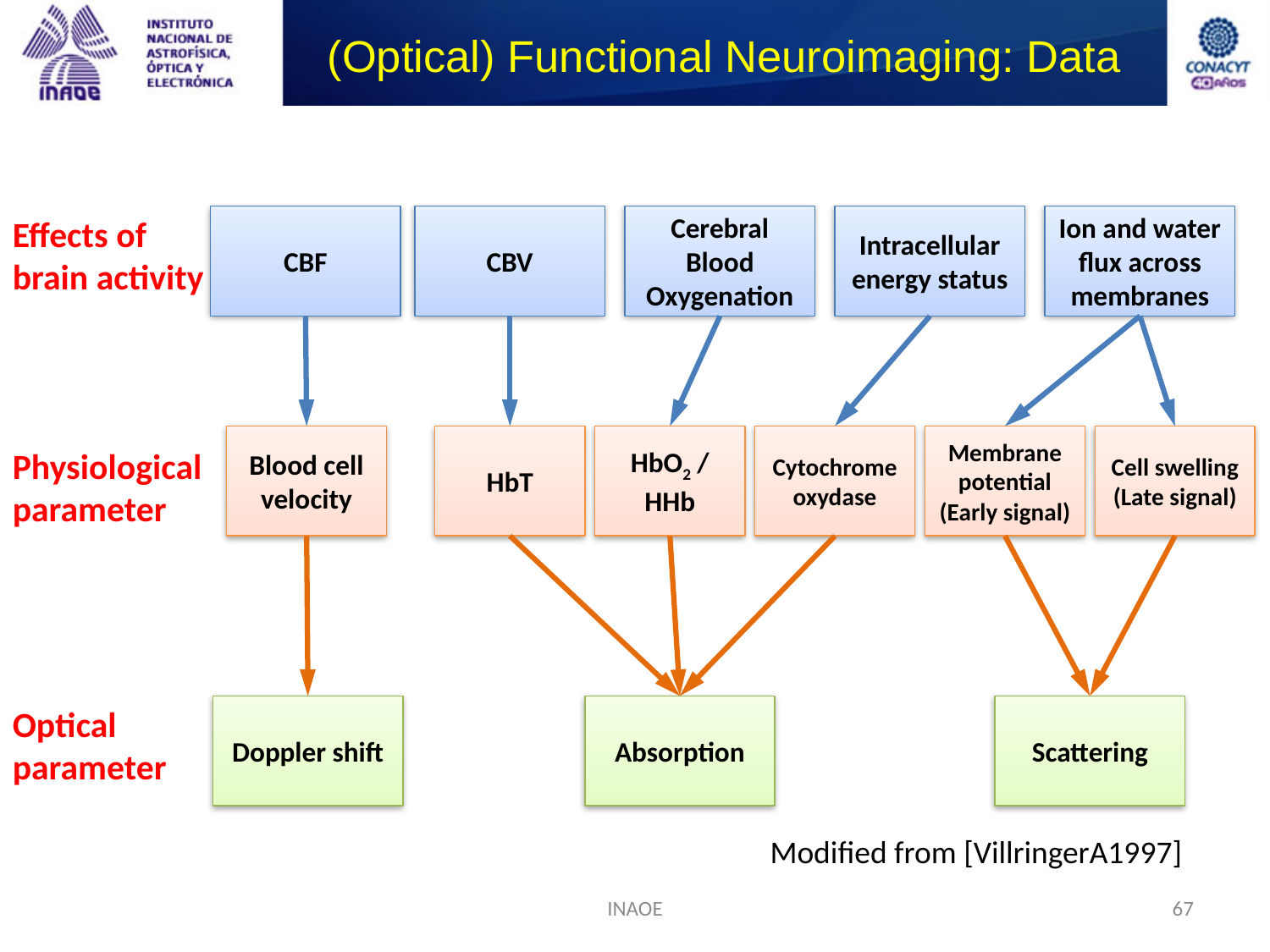

# (Optical) Functional Neuroimaging: Data
Effects of brain activity
CBF
CBV
Cerebral Blood Oxygenation
Intracellular energy status
Ion and water flux across membranes
Blood cell velocity
HbT
HbO2 / HHb
Cytochrome oxydase
Membrane potential (Early signal)
Cell swelling (Late signal)
Physiological parameter
Optical parameter
Doppler shift
Absorption
Scattering
Modified from [VillringerA1997]
INAOE
67